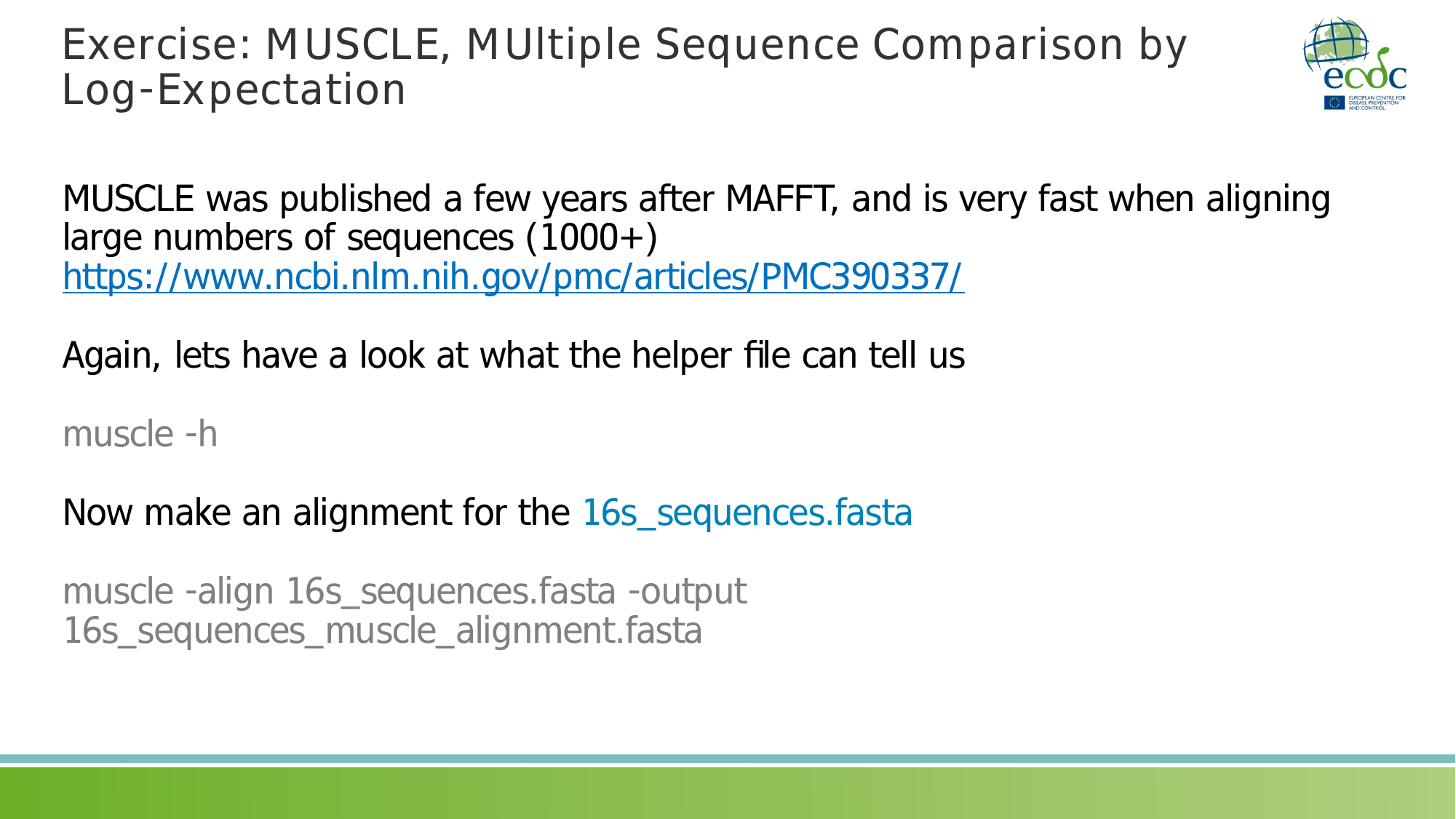

Exercise: MUSCLE, MUltiple Sequence Comparison by Log-Expectation
MUSCLE was published a few years after MAFFT, and is very fast when aligning large numbers of sequences (1000+)
https://www.ncbi.nlm.nih.gov/pmc/articles/PMC390337/

Again, lets have a look at what the helper file can tell us

muscle -h

Now make an alignment for the 16s_sequences.fasta

muscle -align 16s_sequences.fasta -output 16s_sequences_muscle_alignment.fasta